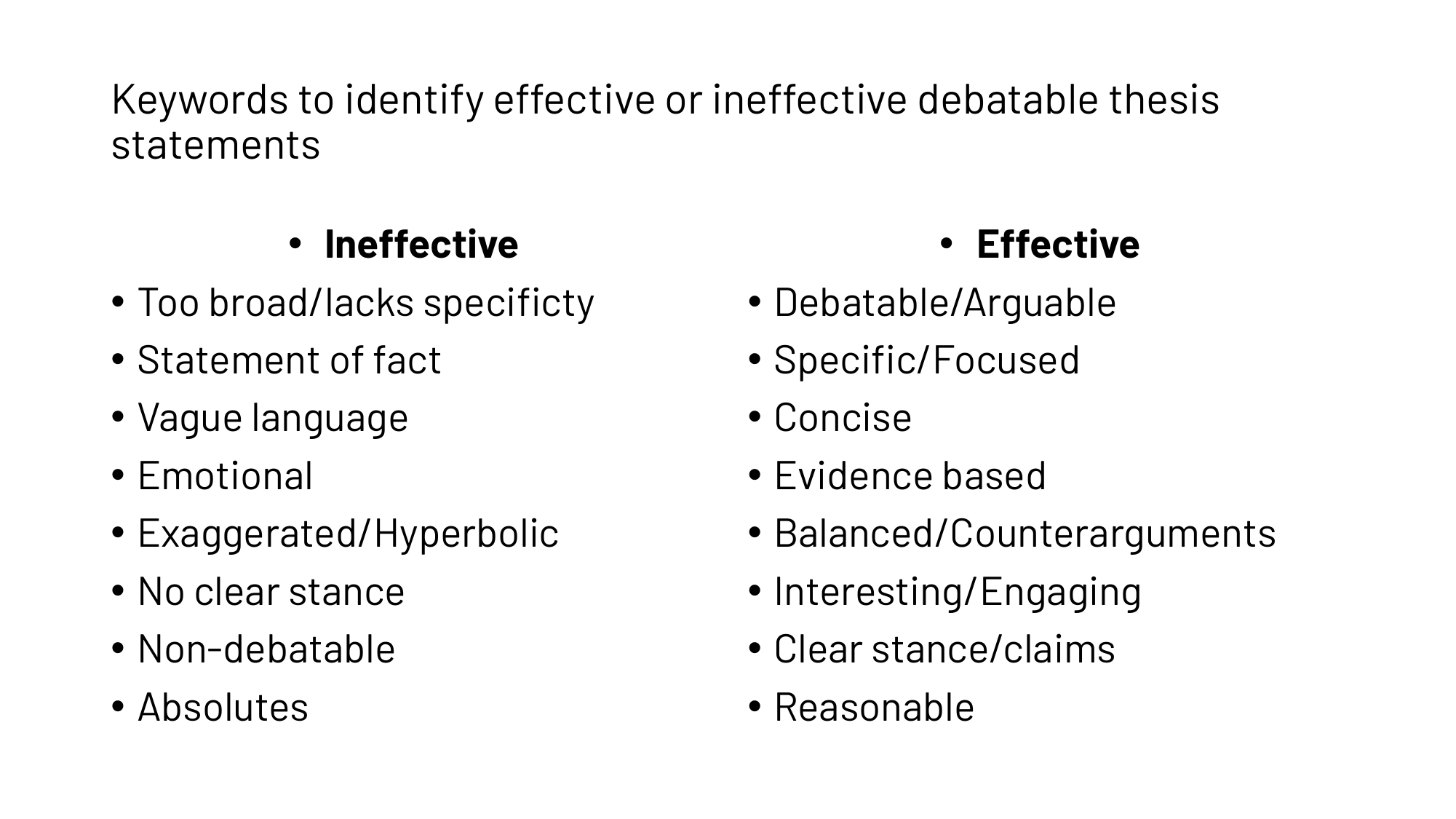

# Keywords to identify effective or ineffective debatable thesis statements
Ineffective
Too broad/lacks specificty
Statement of fact
Vague language
Emotional
Exaggerated/Hyperbolic
No clear stance
Non-debatable
Absolutes
Effective
Debatable/Arguable
Specific/Focused
Concise
Evidence based
Balanced/Counterarguments
Interesting/Engaging
Clear stance/claims
Reasonable